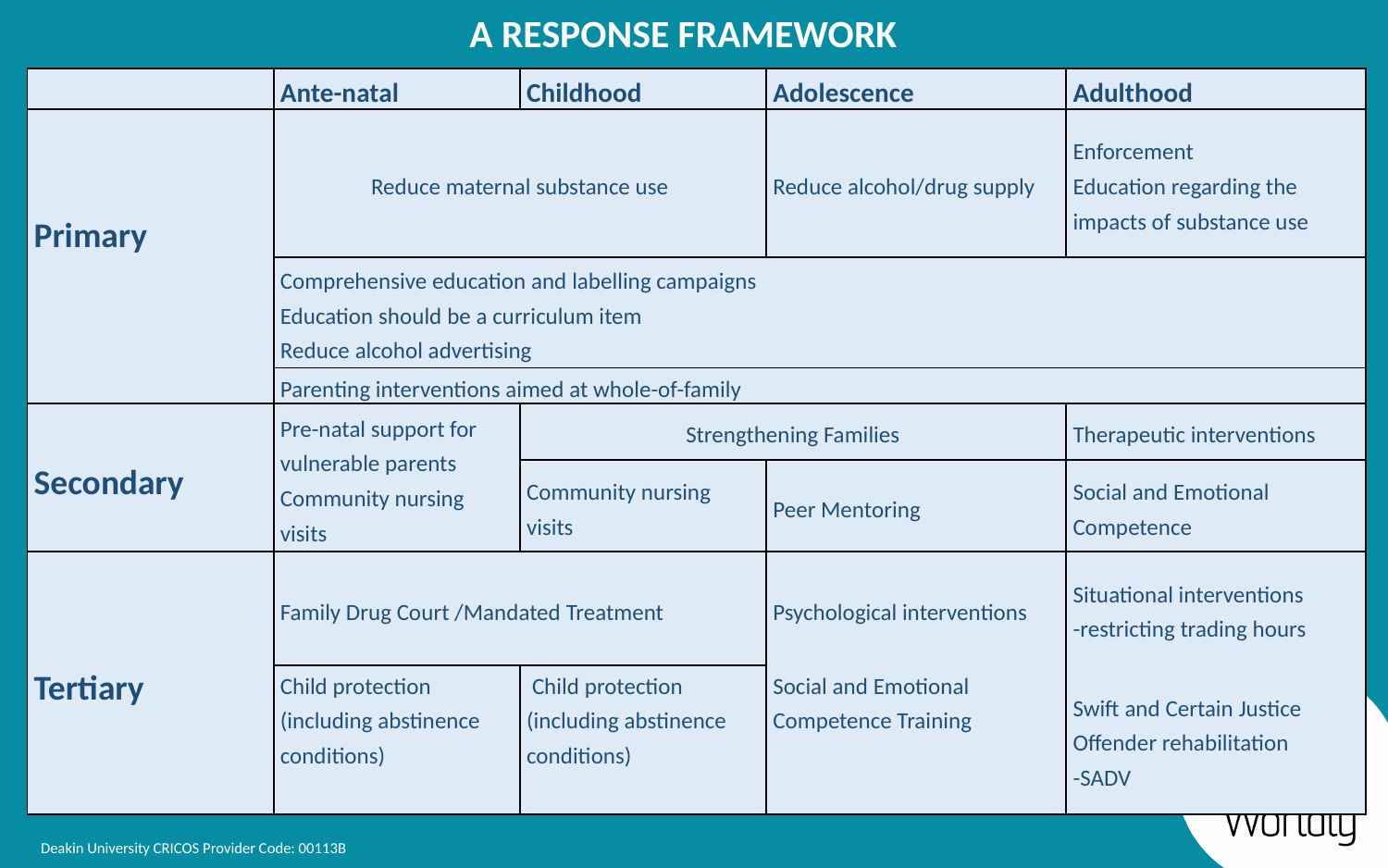

A response framework
|  | Ante-natal | Childhood | Adolescence | Adulthood |
| --- | --- | --- | --- | --- |
| Primary | Reduce maternal substance use |  | Reduce alcohol/drug supply | Enforcement Education regarding the impacts of substance use |
|  | Comprehensive education and labelling campaigns Education should be a curriculum item Reduce alcohol advertising |  |  |  |
|  | Parenting interventions aimed at whole-of-family |  |  |  |
| Secondary | Pre-natal support for vulnerable parents Community nursing visits | Strengthening Families |  | Therapeutic interventions |
|  |  | Community nursing visits | Peer Mentoring | Social and Emotional Competence |
| Tertiary | Family Drug Court /Mandated Treatment |  | Psychological interventions | Situational interventions -restricting trading hours |
|  | Child protection (including abstinence conditions) | Child protection (including abstinence conditions) | Social and Emotional Competence Training | Swift and Certain Justice Offender rehabilitation -SADV |